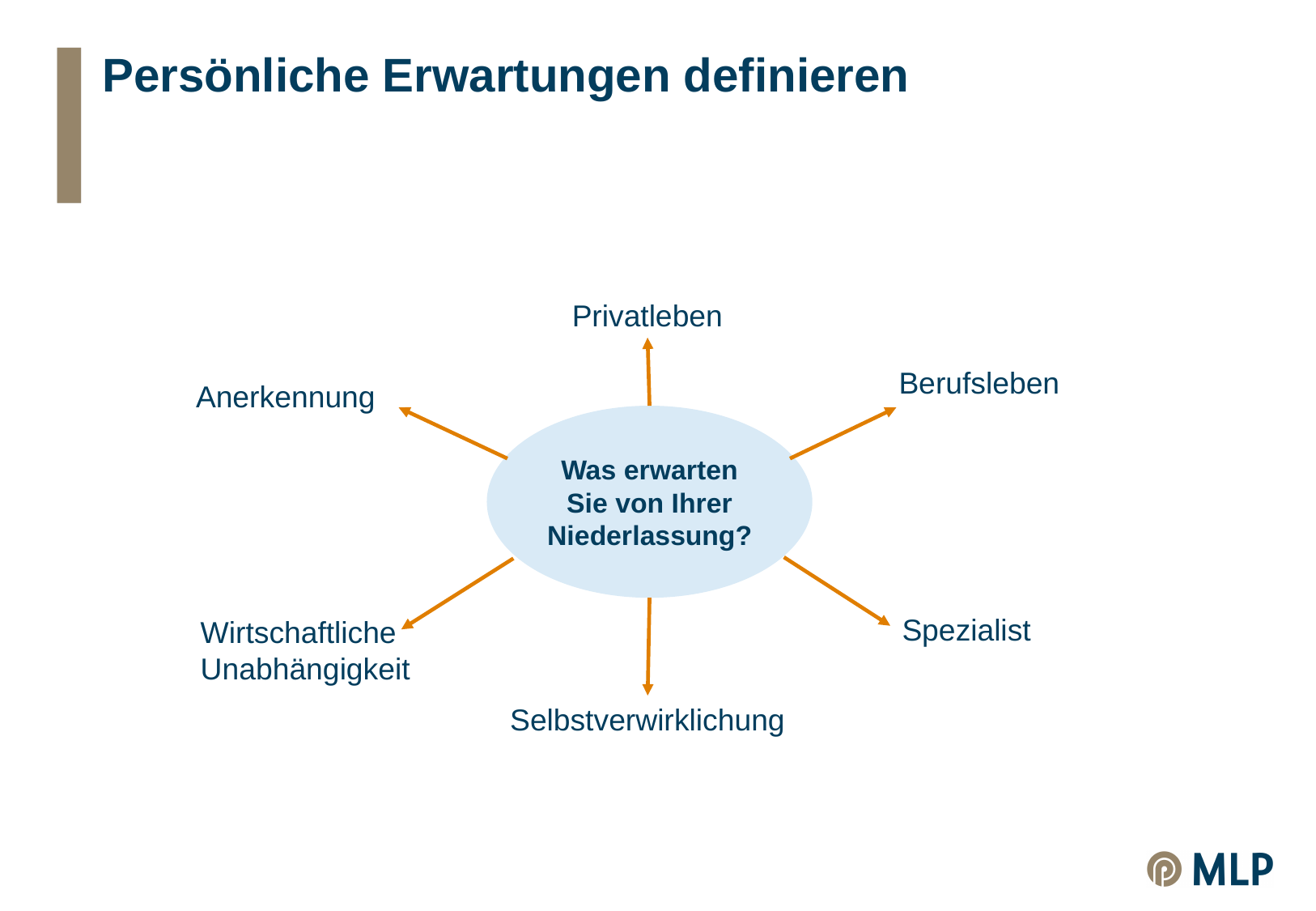

# Persönliche Erwartungen definieren
Privatleben
Berufsleben
Anerkennung
Was erwarten Sie von Ihrer
Niederlassung?
Spezialist
WirtschaftlicheUnabhängigkeit
Selbstverwirklichung